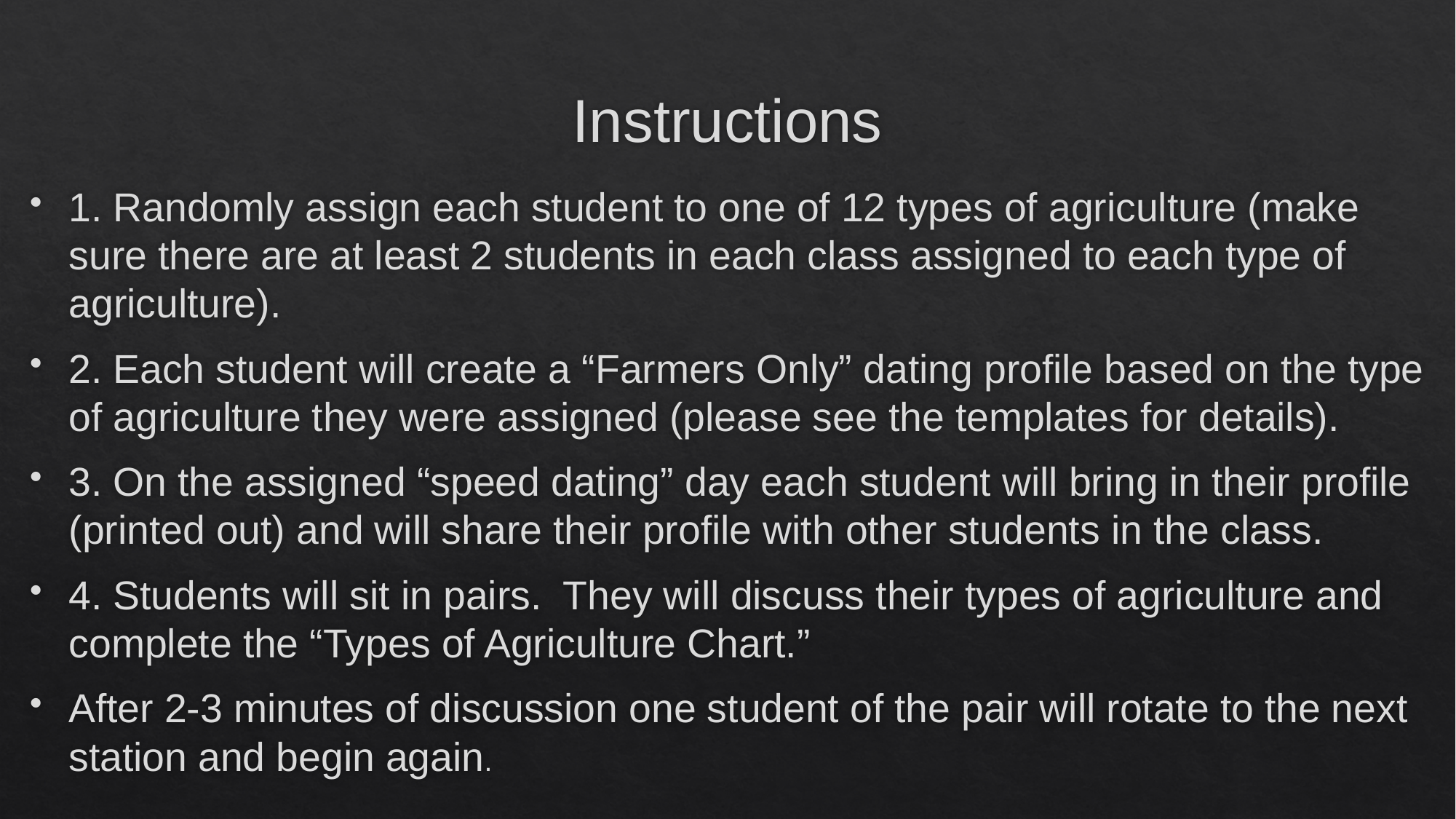

# Instructions
1. Randomly assign each student to one of 12 types of agriculture (make sure there are at least 2 students in each class assigned to each type of agriculture).
2. Each student will create a “Farmers Only” dating profile based on the type of agriculture they were assigned (please see the templates for details).
3. On the assigned “speed dating” day each student will bring in their profile (printed out) and will share their profile with other students in the class.
4. Students will sit in pairs.  They will discuss their types of agriculture and complete the “Types of Agriculture Chart.”
After 2-3 minutes of discussion one student of the pair will rotate to the next station and begin again.